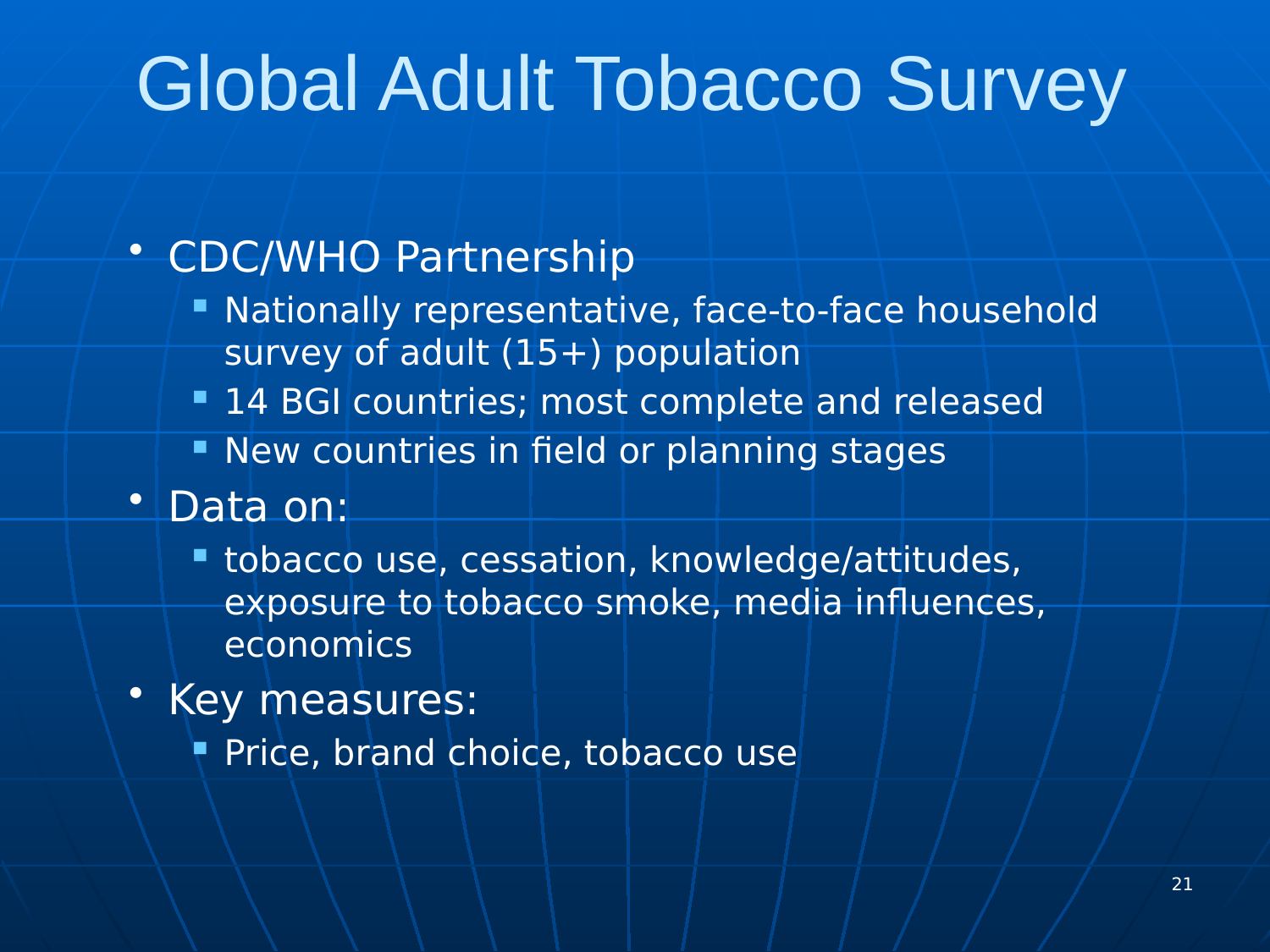

# Global Adult Tobacco Survey
CDC/WHO Partnership
Nationally representative, face-to-face household survey of adult (15+) population
14 BGI countries; most complete and released
New countries in field or planning stages
Data on:
tobacco use, cessation, knowledge/attitudes, exposure to tobacco smoke, media influences, economics
Key measures:
Price, brand choice, tobacco use

21